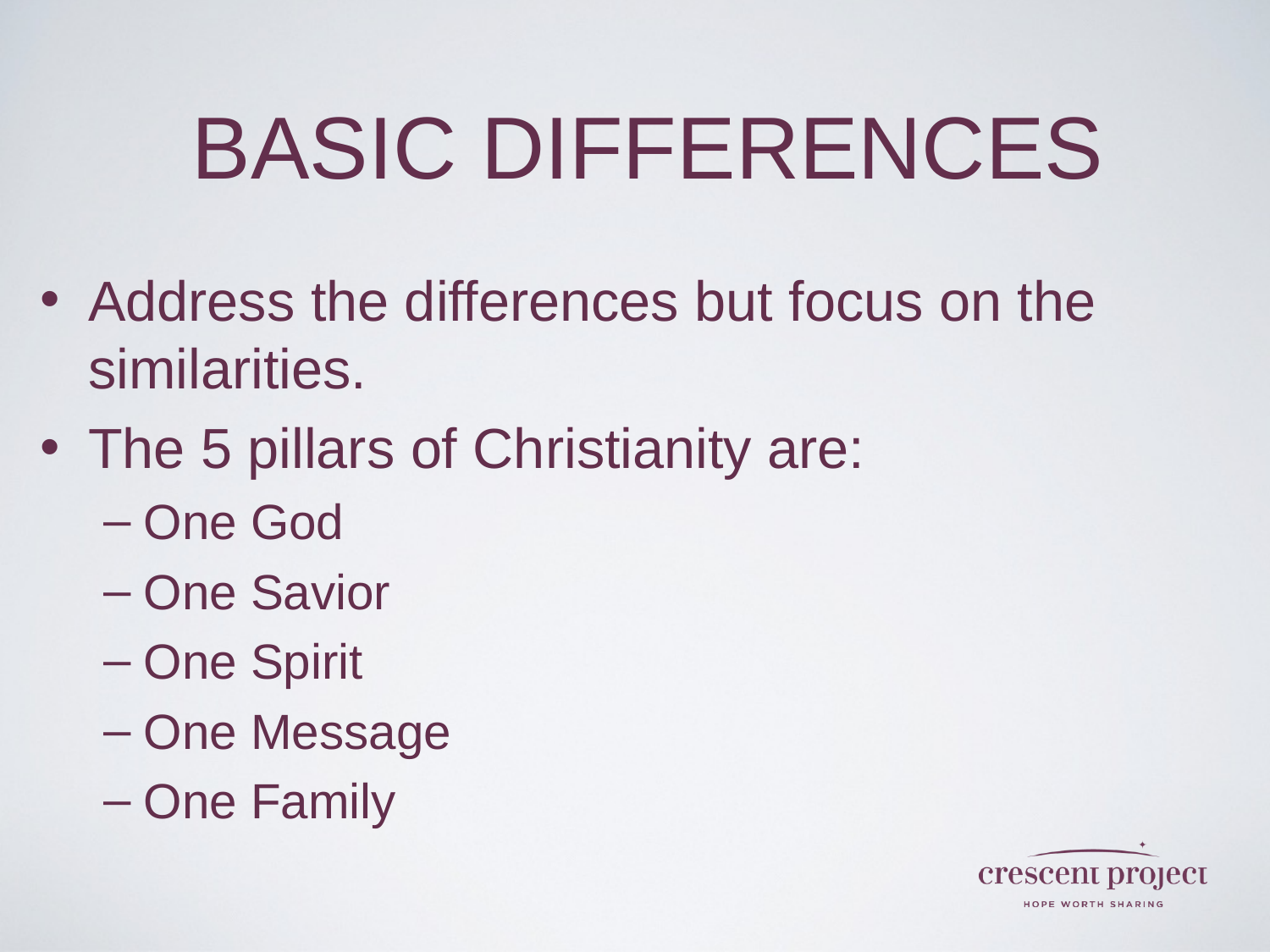

# Basic Differences
Address the differences but focus on the similarities.
The 5 pillars of Christianity are:
One God
One Savior
One Spirit
One Message
One Family